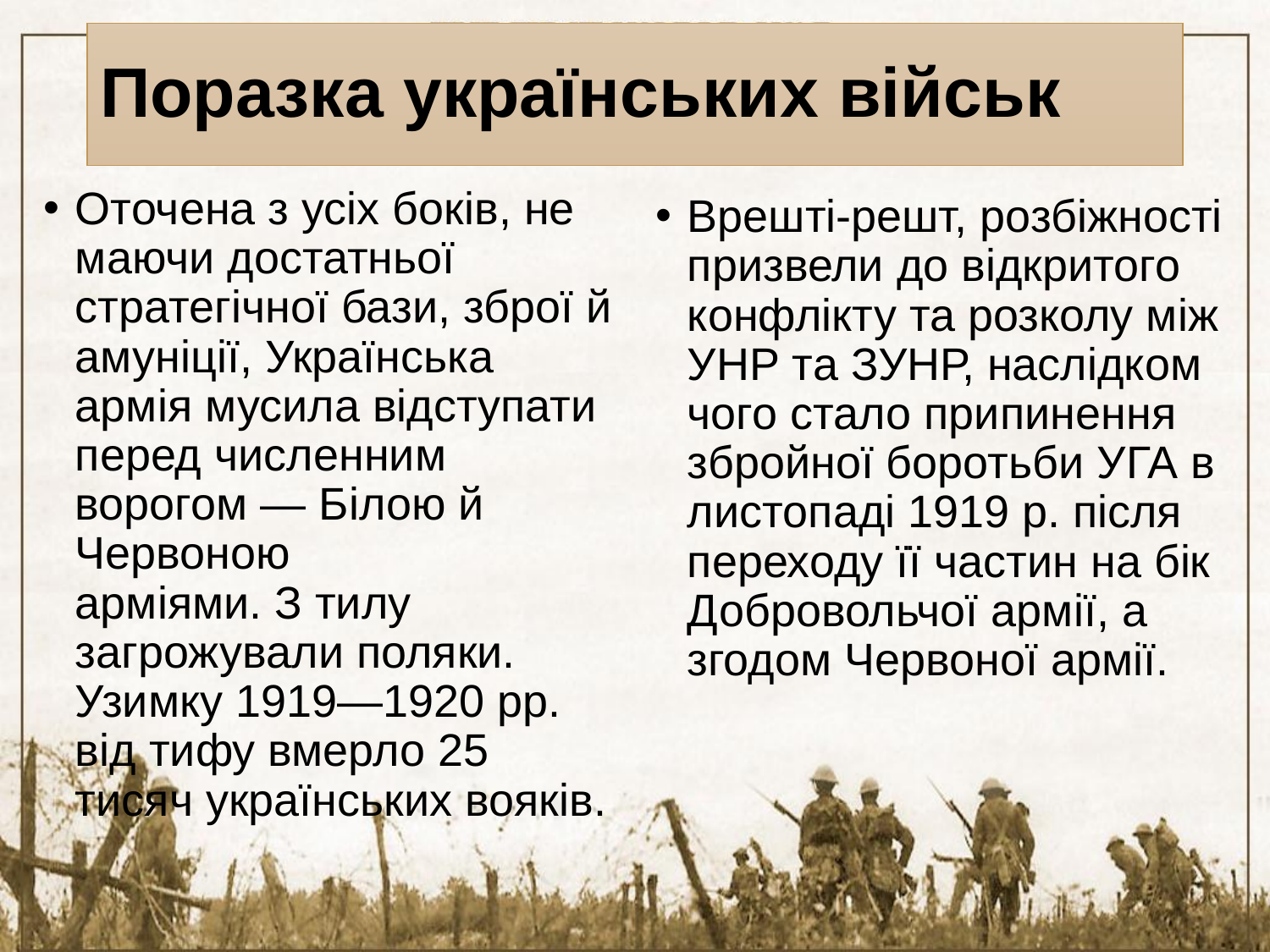

# Поразка українських військ
Оточена з усіх боків, не маючи достатньої стратегічної бази, зброї й амуніції, Українська армія мусила відступати перед численним ворогом — Білою й   Червоною              арміями. З тилу загрожували поляки. Узимку 1919—1920 рр. від тифу вмерло 25 тисяч українських вояків.
Врешті-решт, розбіжності призвели до відкритого конфлікту та розколу між УНР та ЗУНР, наслідком чого стало припинення збройної боротьби УГА в листопаді 1919 р. після переходу її частин на бік Добровольчої армії, а згодом Червоної армії.